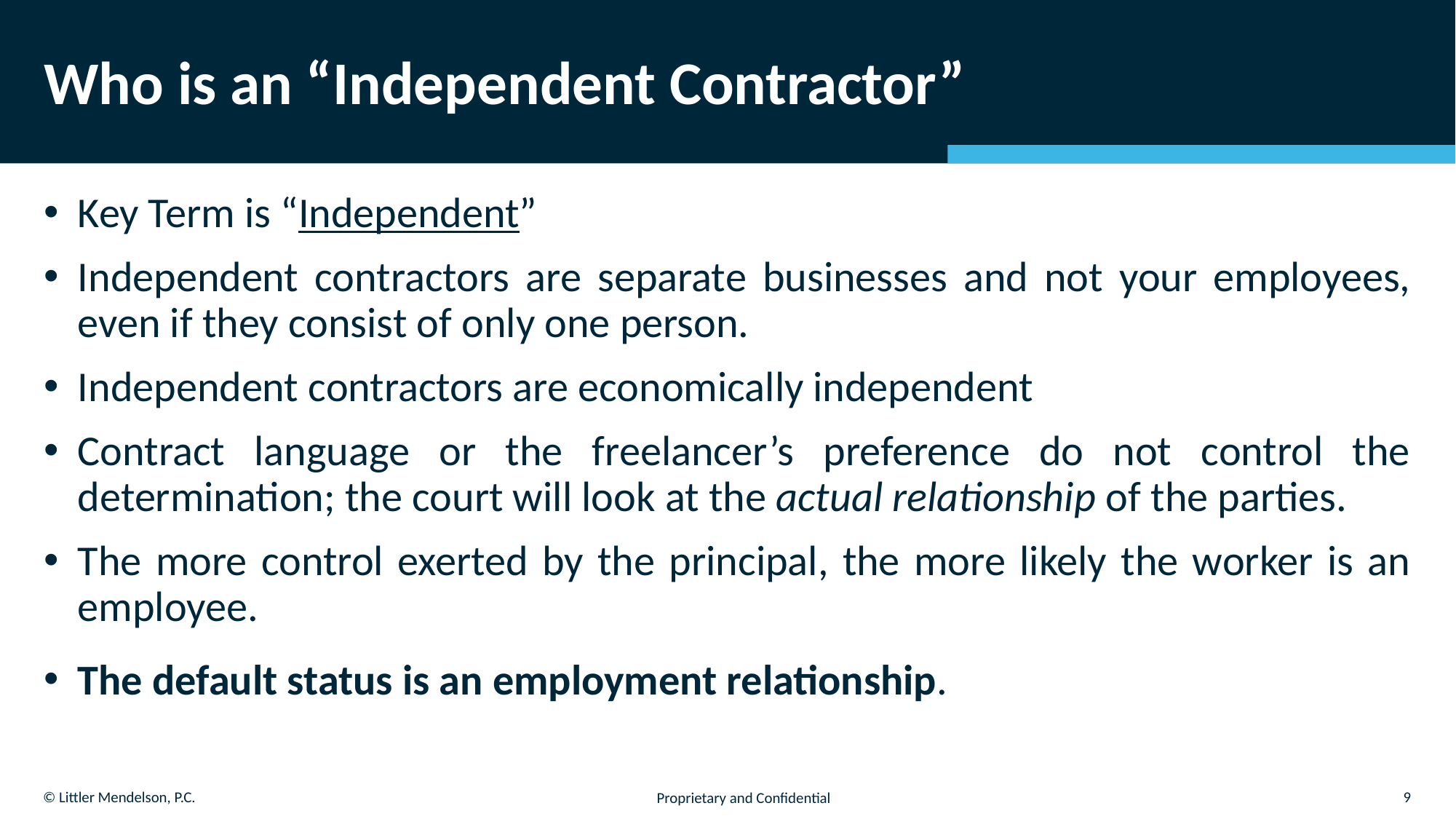

# Who is an “Independent Contractor”
Key Term is “Independent”
Independent contractors are separate businesses and not your employees, even if they consist of only one person.
Independent contractors are economically independent
Contract language or the freelancer’s preference do not control the determination; the court will look at the actual relationship of the parties.
The more control exerted by the principal, the more likely the worker is an employee.
The default status is an employment relationship.

9